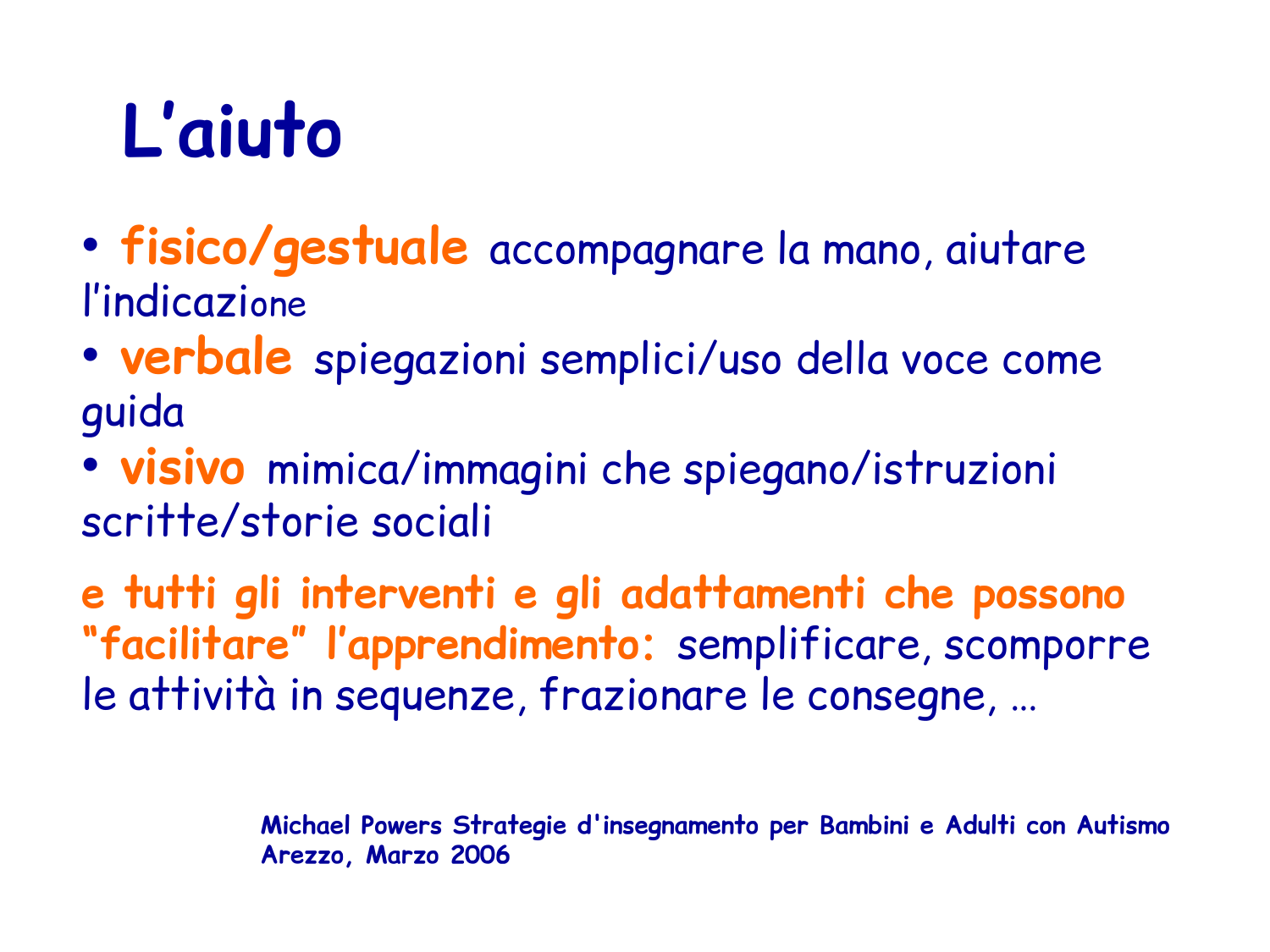

L’aiuto
 fisico/gestuale accompagnare la mano, aiutare l’indicazione
 verbale spiegazioni semplici/uso della voce come guida
 visivo mimica/immagini che spiegano/istruzioni scritte/storie sociali
e tutti gli interventi e gli adattamenti che possono “facilitare” l’apprendimento: semplificare, scomporre le attività in sequenze, frazionare le consegne, …
Michael Powers Strategie d'insegnamento per Bambini e Adulti con Autismo Arezzo, Marzo 2006